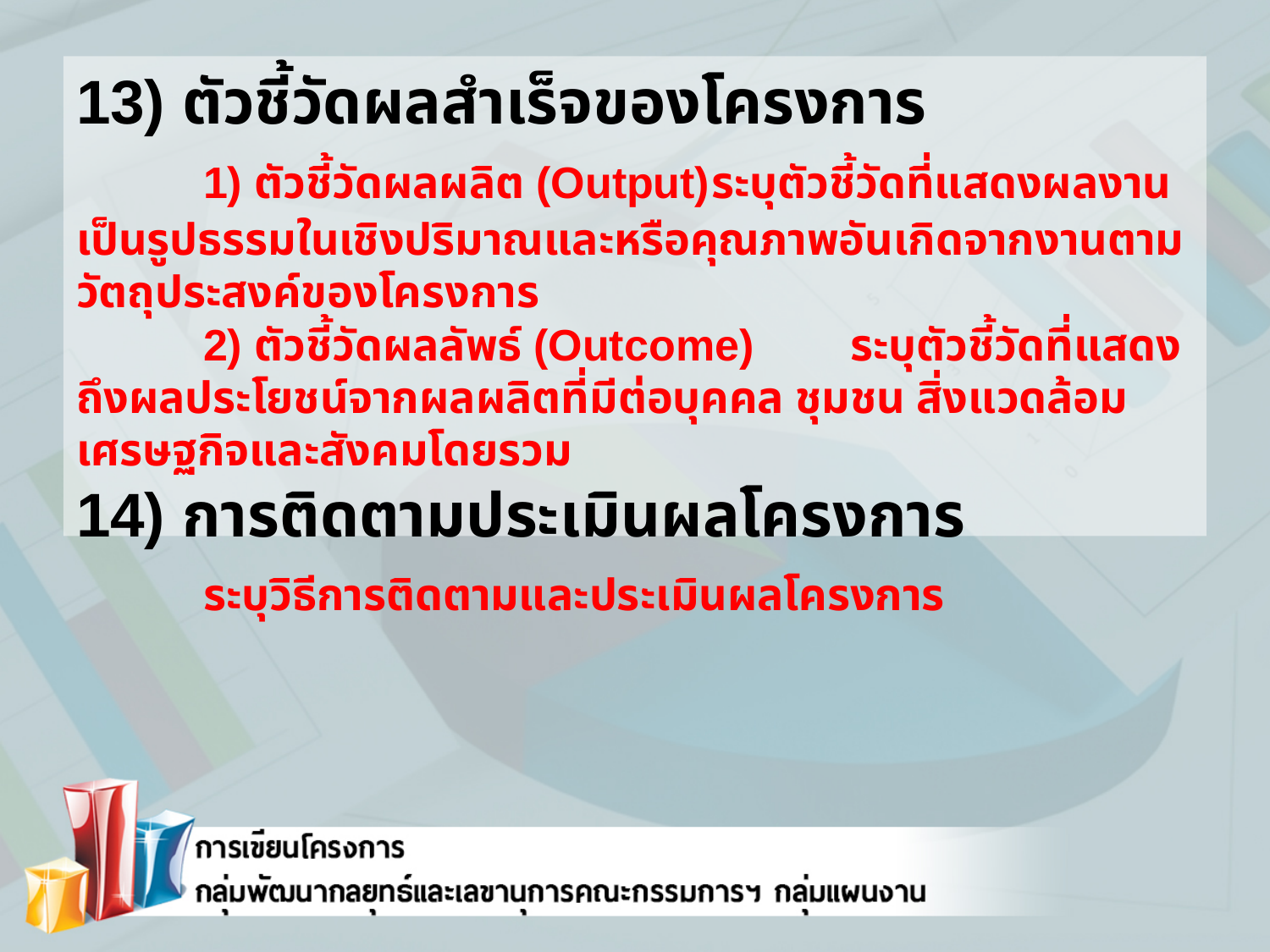

13) ตัวชี้วัดผลสำเร็จของโครงการ
	1) ตัวชี้วัดผลผลิต (Output)	ระบุตัวชี้วัดที่แสดงผลงานเป็นรูปธรรมในเชิงปริมาณและหรือคุณภาพอันเกิดจากงานตามวัตถุประสงค์ของโครงการ
	2) ตัวชี้วัดผลลัพธ์ (Outcome)	 ระบุตัวชี้วัดที่แสดงถึงผลประโยชน์จากผลผลิตที่มีต่อบุคคล ชุมชน สิ่งแวดล้อม เศรษฐกิจและสังคมโดยรวม
14) การติดตามประเมินผลโครงการ
	ระบุวิธีการติดตามและประเมินผลโครงการ